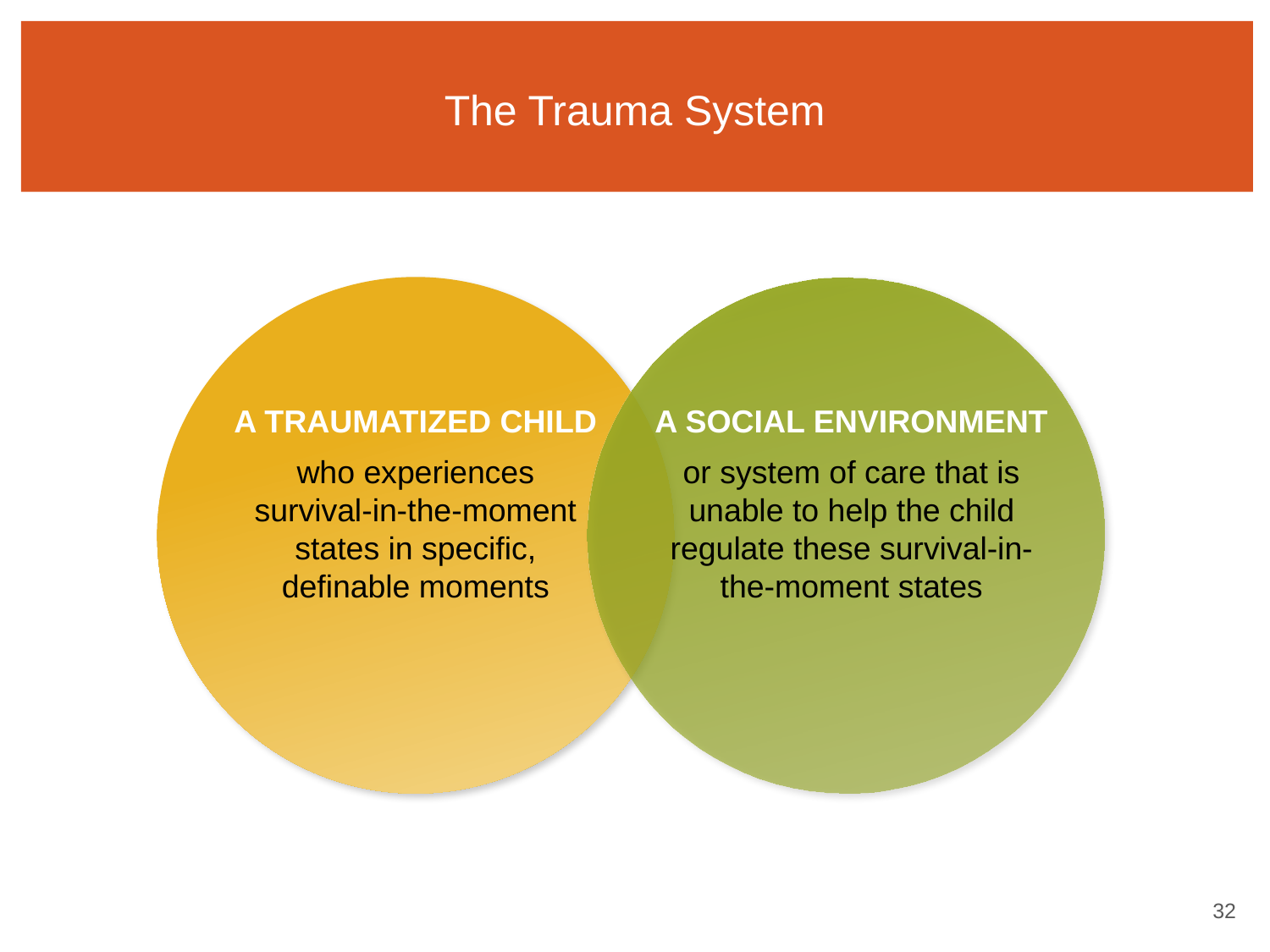

# The Trauma System

A traumatized child
A social environment
who experiences survival-in-the-moment states in specific, definable moments

or system of care that is unable to help the child regulate these survival-in-the-moment states

32